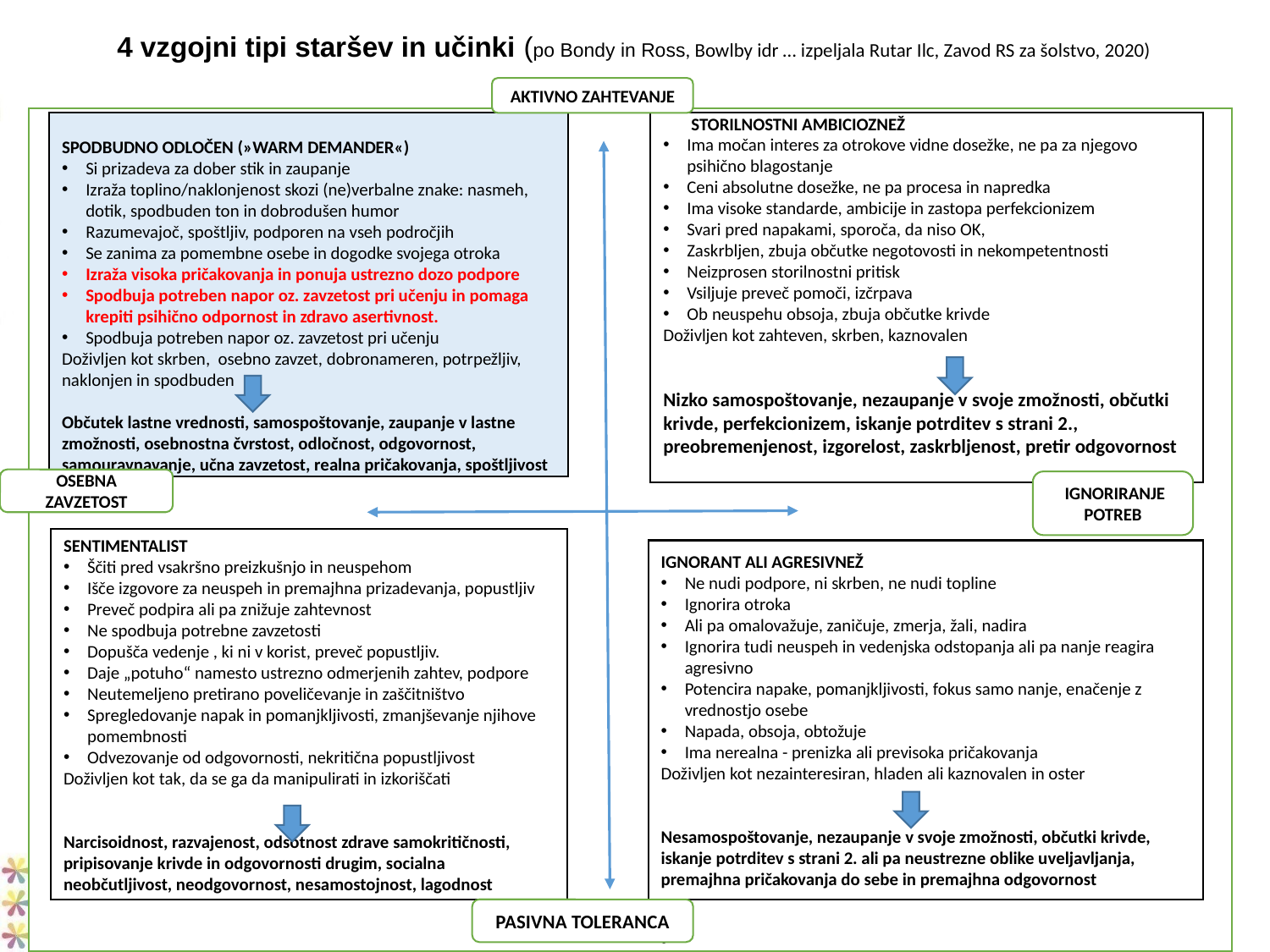

# 4 vzgojni tipi staršev in učinki (po Bondy in Ross, Bowlby idr … izpeljala Rutar Ilc, Zavod RS za šolstvo, 2020)

AKTIVNO ZAHTEVANJE

       STORILNOSTNI AMBICIOZNEŽ
Ima močan interes za otrokove vidne dosežke, ne pa za njegovo psihično blagostanje
Ceni absolutne dosežke, ne pa procesa in napredka
Ima visoke standarde, ambicije in zastopa perfekcionizem
Svari pred napakami, sporoča, da niso OK,
Zaskrbljen, zbuja občutke negotovosti in nekompetentnosti
Neizprosen storilnostni pritisk
Vsiljuje preveč pomoči, izčrpava
Ob neuspehu obsoja, zbuja občutke krivde
Doživljen kot zahteven, skrben, kaznovalen

Nizko samospoštovanje, nezaupanje v svoje zmožnosti, občutki krivde, perfekcionizem, iskanje potrditev s strani 2., preobremenjenost, izgorelost, zaskrbljenost, pretir odgovornost

SPODBUDNO ODLOČEN (»WARM DEMANDER«)
Si prizadeva za dober stik in zaupanje
Izraža toplino/naklonjenost skozi (ne)verbalne znake: nasmeh, dotik, spodbuden ton in dobrodušen humor
Razumevajoč, spoštljiv, podporen na vseh področjih
Se zanima za pomembne osebe in dogodke svojega otroka
Izraža visoka pričakovanja in ponuja ustrezno dozo podpore
Spodbuja potreben napor oz. zavzetost pri učenju in pomaga krepiti psihično odpornost in zdravo asertivnost.
Spodbuja potreben napor oz. zavzetost pri učenju
Doživljen kot skrben,  osebno zavzet, dobronameren, potrpežljiv, naklonjen in spodbuden

Občutek lastne vrednosti, samospoštovanje, zaupanje v lastne zmožnosti, osebnostna čvrstost, odločnost, odgovornost, samouravnavanje, učna zavzetost, realna pričakovanja, spoštljivost

OSEBNA ZAVZETOST
 IGNORIRANJE POTREB

SENTIMENTALIST
Ščiti pred vsakršno preizkušnjo in neuspehom
Išče izgovore za neuspeh in premajhna prizadevanja, popustljiv
Preveč podpira ali pa znižuje zahtevnost
Ne spodbuja potrebne zavzetosti
Dopušča vedenje , ki ni v korist, preveč popustljiv.
Daje „potuho“ namesto ustrezno odmerjenih zahtev, podpore
Neutemeljeno pretirano poveličevanje in zaščitništvo
Spregledovanje napak in pomanjkljivosti, zmanjševanje njihove pomembnosti
Odvezovanje od odgovornosti, nekritična popustljivost
Doživljen kot tak, da se ga da manipulirati in izkoriščati

Narcisoidnost, razvajenost, odsotnost zdrave samokritičnosti, pripisovanje krivde in odgovornosti drugim, socialna neobčutljivost, neodgovornost, nesamostojnost, lagodnost

IGNORANT ALI AGRESIVNEŽ
Ne nudi podpore, ni skrben, ne nudi topline
Ignorira otroka
Ali pa omalovažuje, zaničuje, zmerja, žali, nadira
Ignorira tudi neuspeh in vedenjska odstopanja ali pa nanje reagira agresivno
Potencira napake, pomanjkljivosti, fokus samo nanje, enačenje z vrednostjo osebe
Napada, obsoja, obtožuje
Ima nerealna - prenizka ali previsoka pričakovanja
Doživljen kot nezainteresiran, hladen ali kaznovalen in oster

Nesamospoštovanje, nezaupanje v svoje zmožnosti, občutki krivde, iskanje potrditev s strani 2. ali pa neustrezne oblike uveljavljanja, premajhna pričakovanja do sebe in premajhna odgovornost

PASIVNA TOLERANCA